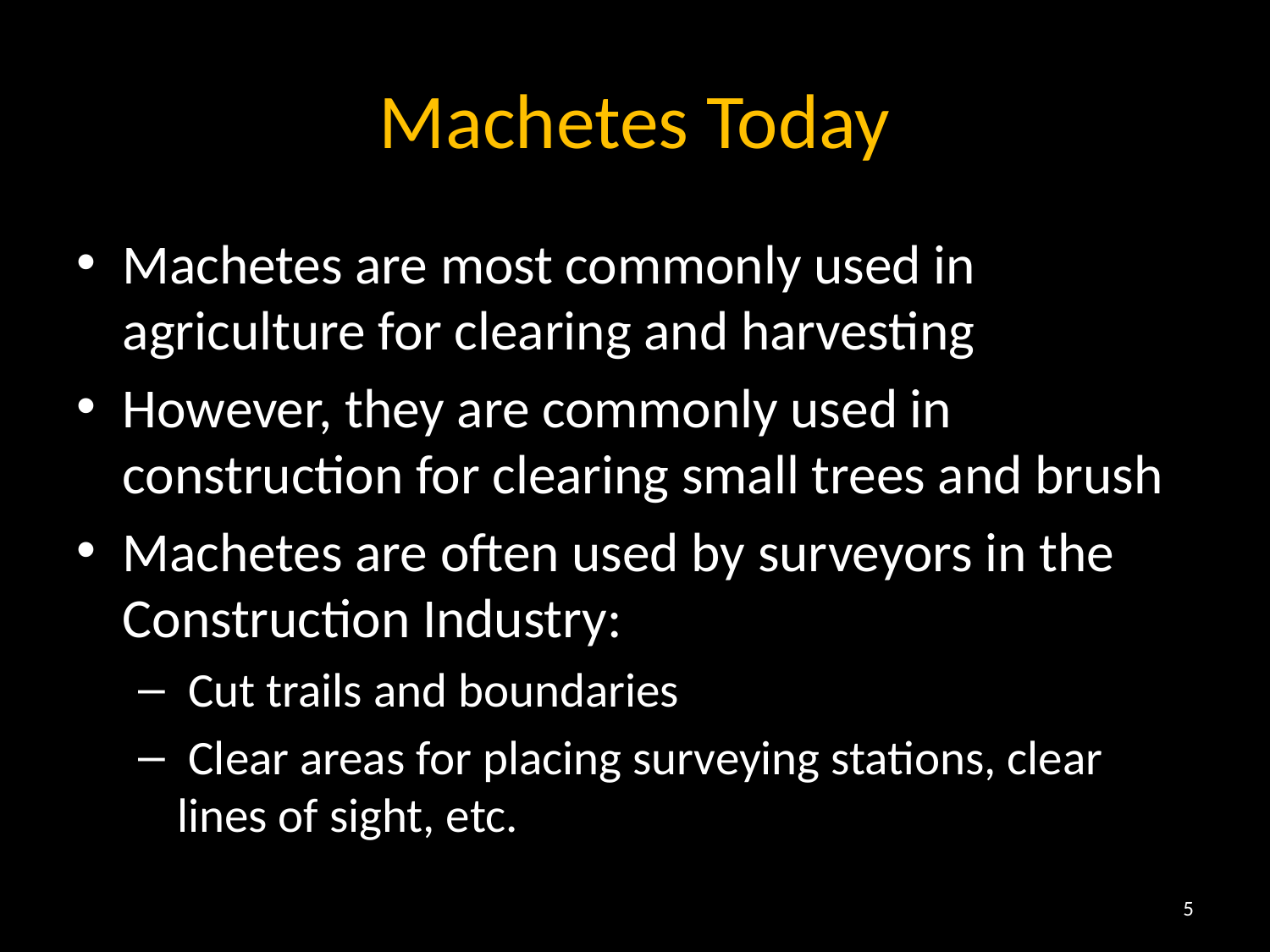

# Machetes Today
Machetes are most commonly used in agriculture for clearing and harvesting
However, they are commonly used in construction for clearing small trees and brush
Machetes are often used by surveyors in the Construction Industry:
 Cut trails and boundaries
 Clear areas for placing surveying stations, clear lines of sight, etc.
5